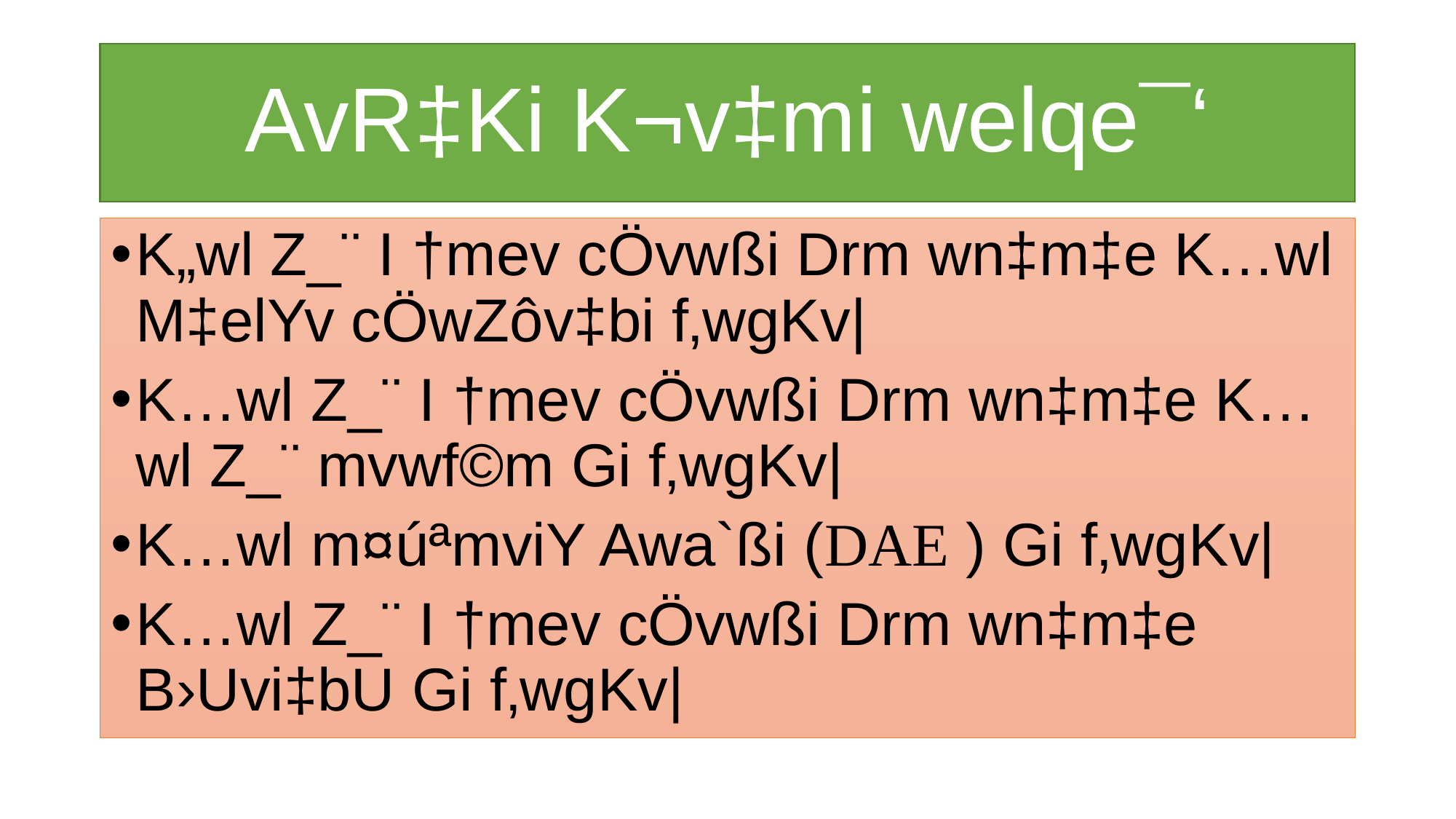

# AvR‡Ki K¬v‡mi welqe¯‘
K„wl Z_¨ I †mev cÖvwßi Drm wn‡m‡e K…wl M‡elYv cÖwZôv‡bi f‚wgKv|
K…wl Z_¨ I †mev cÖvwßi Drm wn‡m‡e K…wl Z_¨ mvwf©m Gi f‚wgKv|
K…wl m¤úªmviY Awa`ßi (DAE ) Gi f‚wgKv|
K…wl Z_¨ I †mev cÖvwßi Drm wn‡m‡e B›Uvi‡bU Gi f‚wgKv|